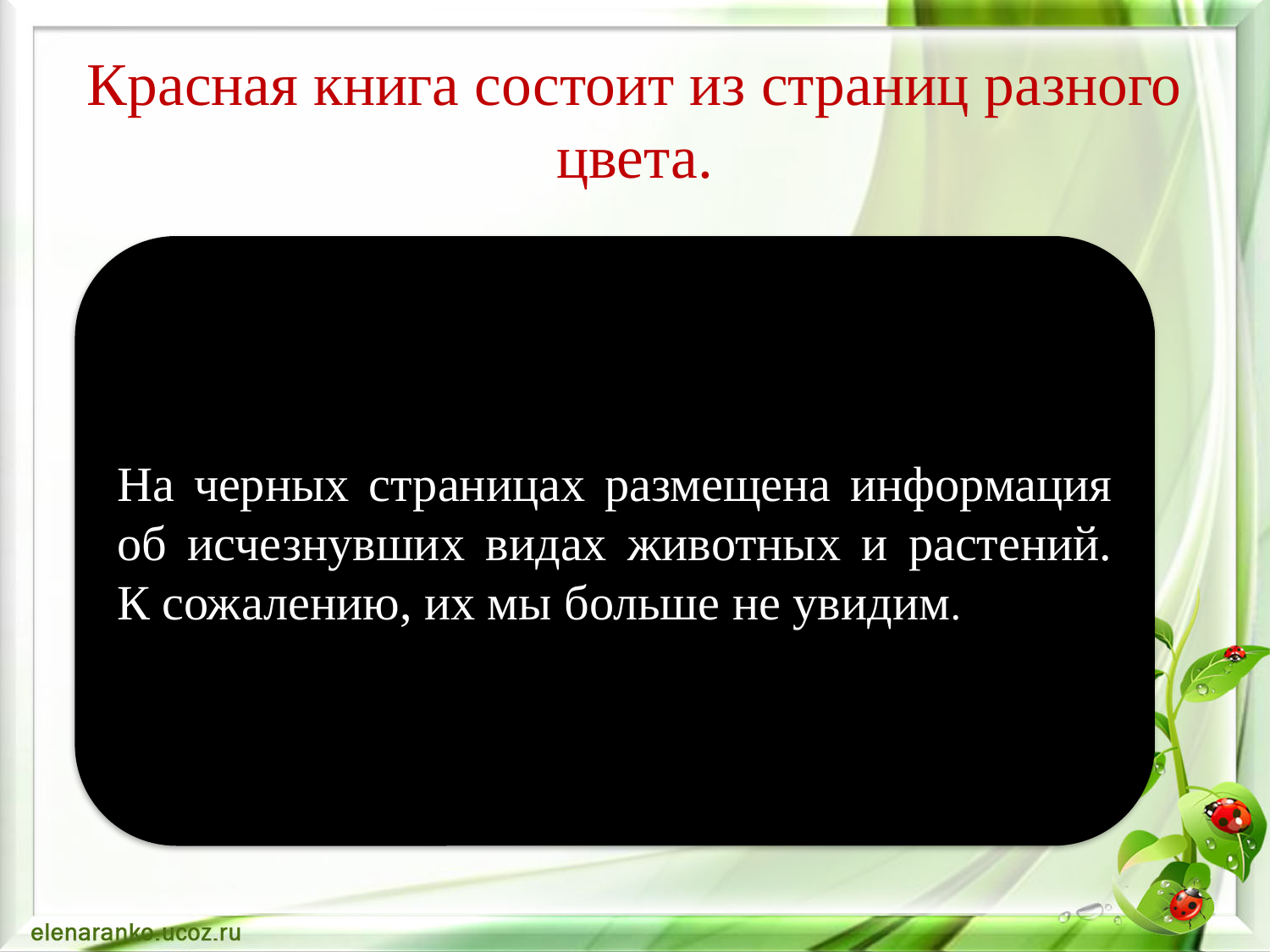

# Красная книга состоит из страниц разного цвета.

На черных страницах размещена информация об исчезнувших видах животных и растений. К сожалению, их мы больше не увидим.